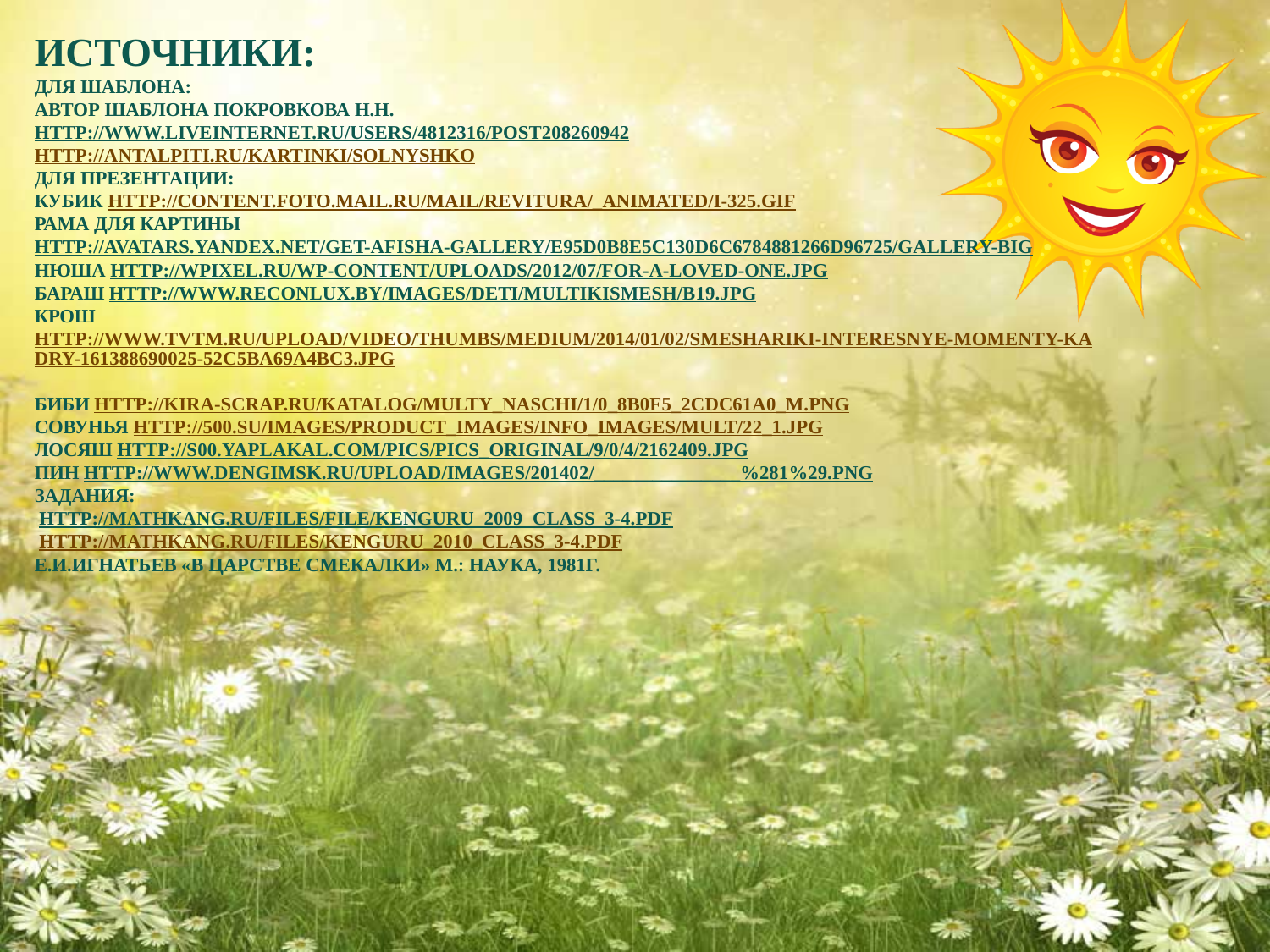

# Источники: Для шаблона: автор шаблона Покровкова Н.Н. http://www.liveinternet.ru/users/4812316/post208260942 http://antalpiti.ru/kartinki/solnyshko Для презентации: Кубик http://content.foto.mail.ru/mail/revitura/_animated/i-325.gif рама для картины http://avatars.yandex.net/get-afisha-gallery/e95d0b8e5c130d6c6784881266d96725/gallery-big нюша http://wpixel.ru/wp-content/uploads/2012/07/for-a-loved-one.jpg бараш http://www.reconlux.by/images/deti/multikismesh/b19.jpg крош http://www.tvtm.ru/upload/video/thumbs/medium/2014/01/02/smeshariki-interesnye-momenty-kadry-161388690025-52c5ba69a4bc3.jpg Биби http://kira-scrap.ru/KATALOG/MULTY_NASCHI/1/0_8b0f5_2cdc61a0_M.png совунья http://500.su/images/product_images/info_images/mult/22_1.jpg лосяш http://s00.yaplakal.com/pics/pics_original/9/0/4/2162409.jpg ПИН http://www.dengimsk.ru/upload/images/201402/_______________%281%29.png задания: http://mathkang.ru/files/file/kenguru_2009_class_3-4.pdf http://mathkang.ru/files/kenguru_2010_class_3-4.pdf Е.И.Игнатьев «В царстве смекалки» М.: Наука, 1981Г.